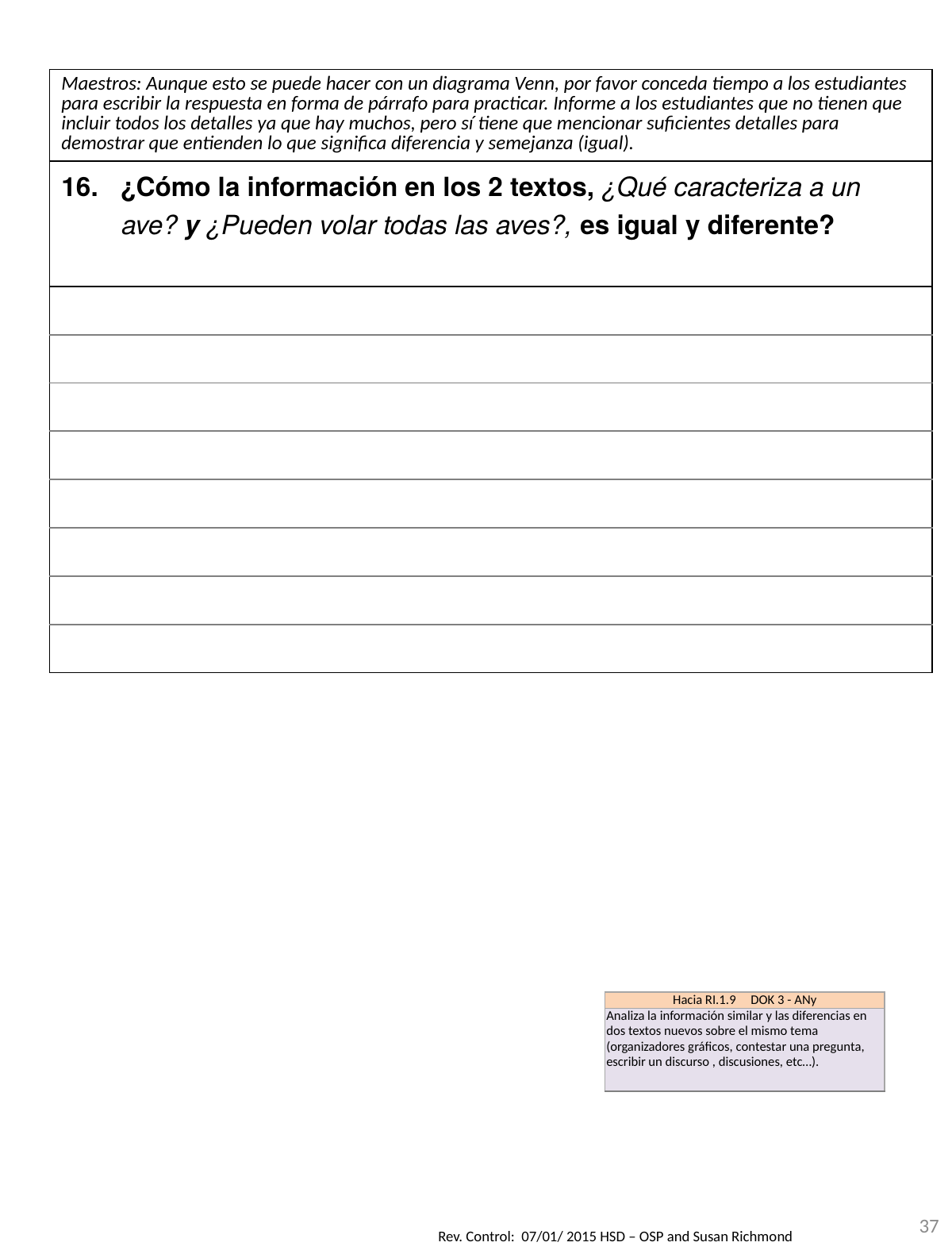

| Maestros: Aunque esto se puede hacer con un diagrama Venn, por favor conceda tiempo a los estudiantes para escribir la respuesta en forma de párrafo para practicar. Informe a los estudiantes que no tienen que incluir todos los detalles ya que hay muchos, pero sí tiene que mencionar suficientes detalles para demostrar que entienden lo que significa diferencia y semejanza (igual). |
| --- |
| 16. ¿Cómo la información en los 2 textos, ¿Qué caracteriza a un ave? y ¿Pueden volar todas las aves?, es igual y diferente? |
|  |
|  |
|  |
|  |
|  |
|  |
|  |
|  |
| Hacia RI.1.9 DOK 3 - ANy |
| --- |
| Analiza la información similar y las diferencias en dos textos nuevos sobre el mismo tema (organizadores gráficos, contestar una pregunta, escribir un discurso , discusiones, etc…). |
37